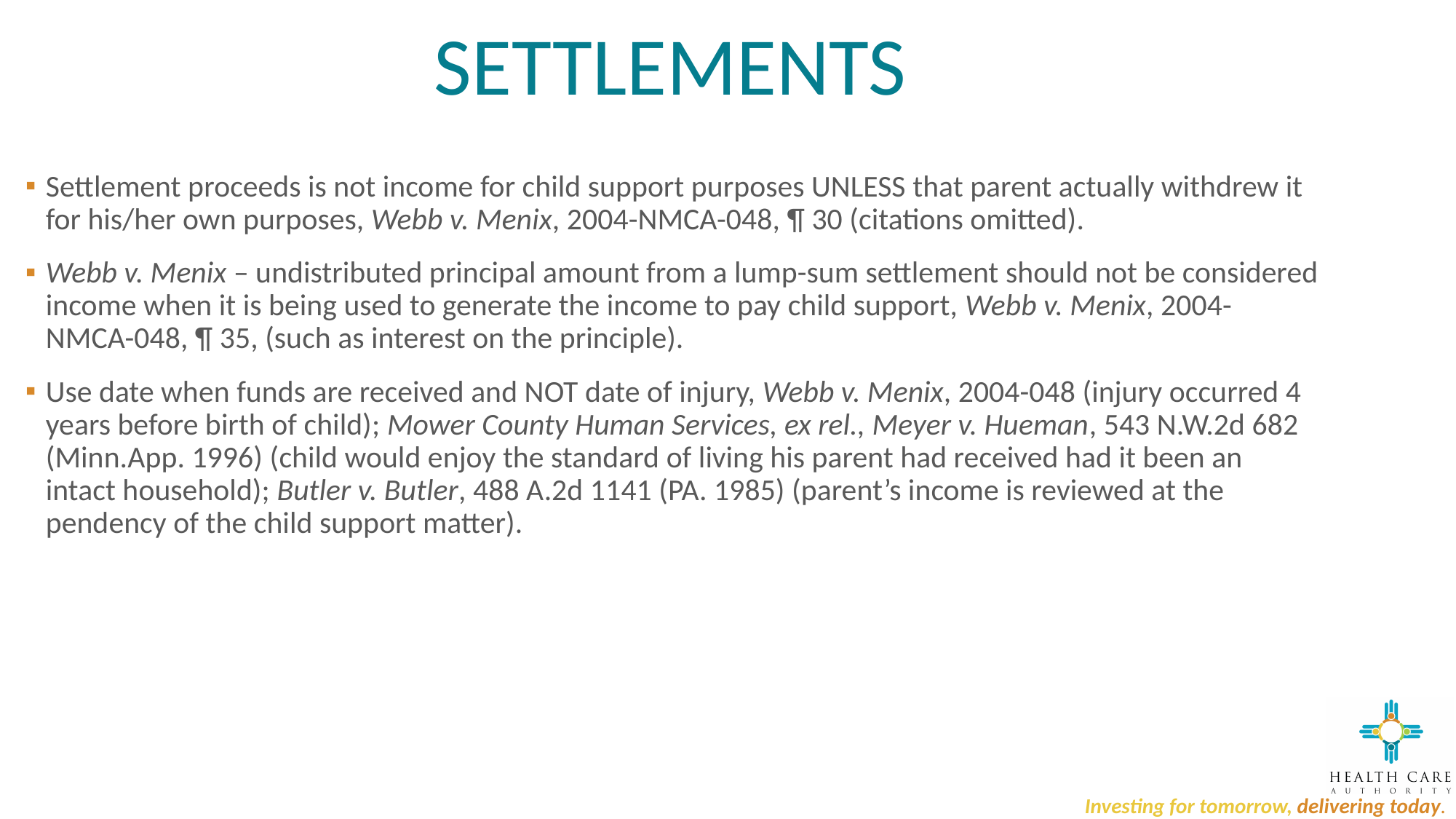

# SETTLEMENTS
Settlement proceeds is not income for child support purposes UNLESS that parent actually withdrew it for his/her own purposes, Webb v. Menix, 2004-NMCA-048, ¶ 30 (citations omitted).
Webb v. Menix – undistributed principal amount from a lump-sum settlement should not be considered income when it is being used to generate the income to pay child support, Webb v. Menix, 2004-NMCA-048, ¶ 35, (such as interest on the principle).
Use date when funds are received and NOT date of injury, Webb v. Menix, 2004-048 (injury occurred 4 years before birth of child); Mower County Human Services, ex rel., Meyer v. Hueman, 543 N.W.2d 682 (Minn.App. 1996) (child would enjoy the standard of living his parent had received had it been an intact household); Butler v. Butler, 488 A.2d 1141 (PA. 1985) (parent’s income is reviewed at the pendency of the child support matter).